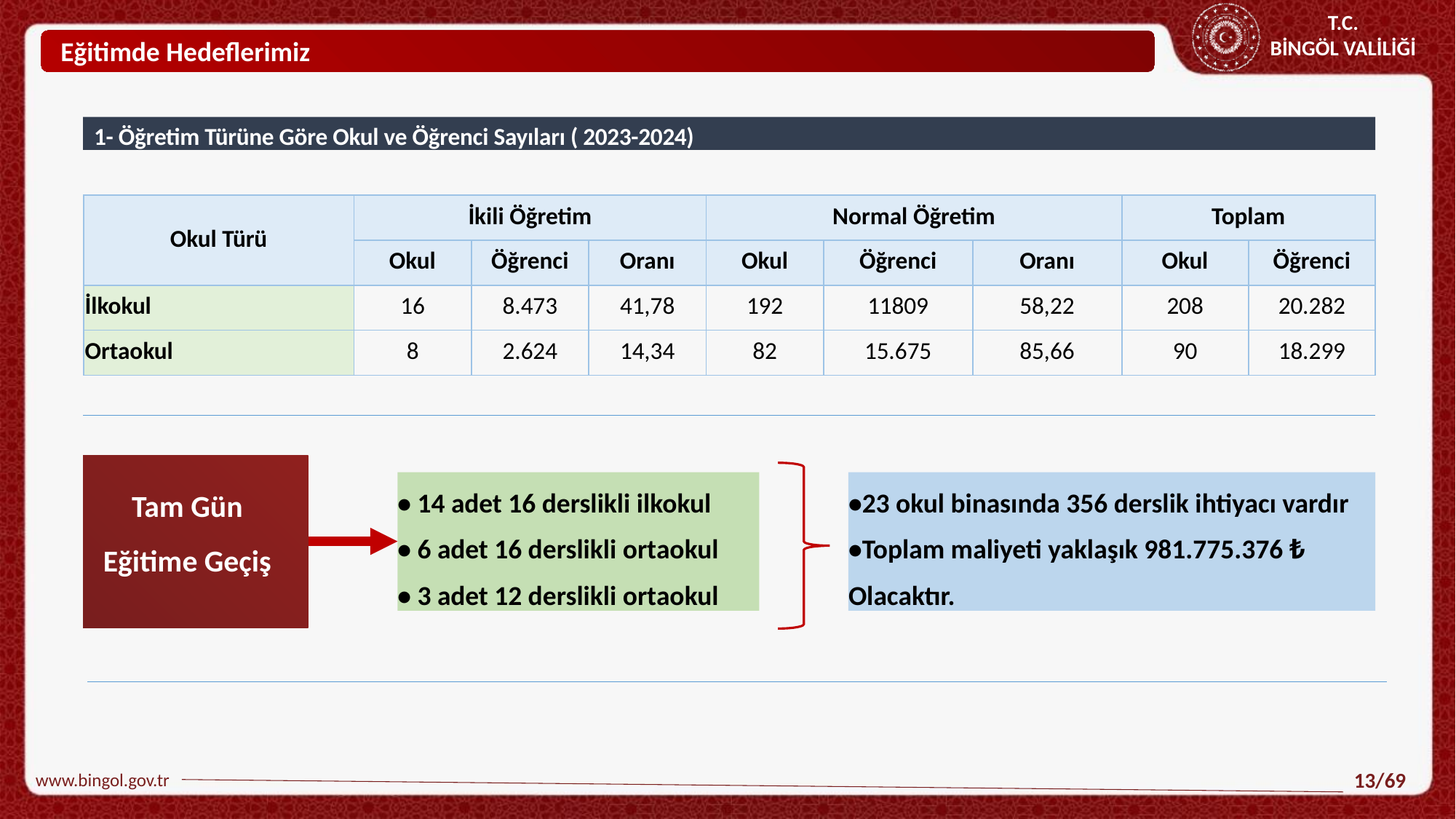

Eğitimde Hedeflerimiz
1- Öğretim Türüne Göre Okul ve Öğrenci Sayıları ( 2023-2024)
| Okul Türü | İkili Öğretim |  |  | Normal Öğretim |  |  | Toplam |  |
| --- | --- | --- | --- | --- | --- | --- | --- | --- |
|  | Okul | Öğrenci | Oranı | Okul | Öğrenci | Oranı | Okul | Öğrenci |
| İlkokul | 16 | 8.473 | 41,78 | 192 | 11809 | 58,22 | 208 | 20.282 |
| Ortaokul | 8 | 2.624 | 14,34 | 82 | 15.675 | 85,66 | 90 | 18.299 |

Tam Gün Eğitime Geçiş

• 14 adet 16 derslikli ilkokul
• 6 adet 16 derslikli ortaokul
• 3 adet 12 derslikli ortaokul
•23 okul binasında 356 derslik ihtiyacı vardır
•Toplam maliyeti yaklaşık 981.775.376 ₺
Olacaktır.

www.bingol.gov.tr